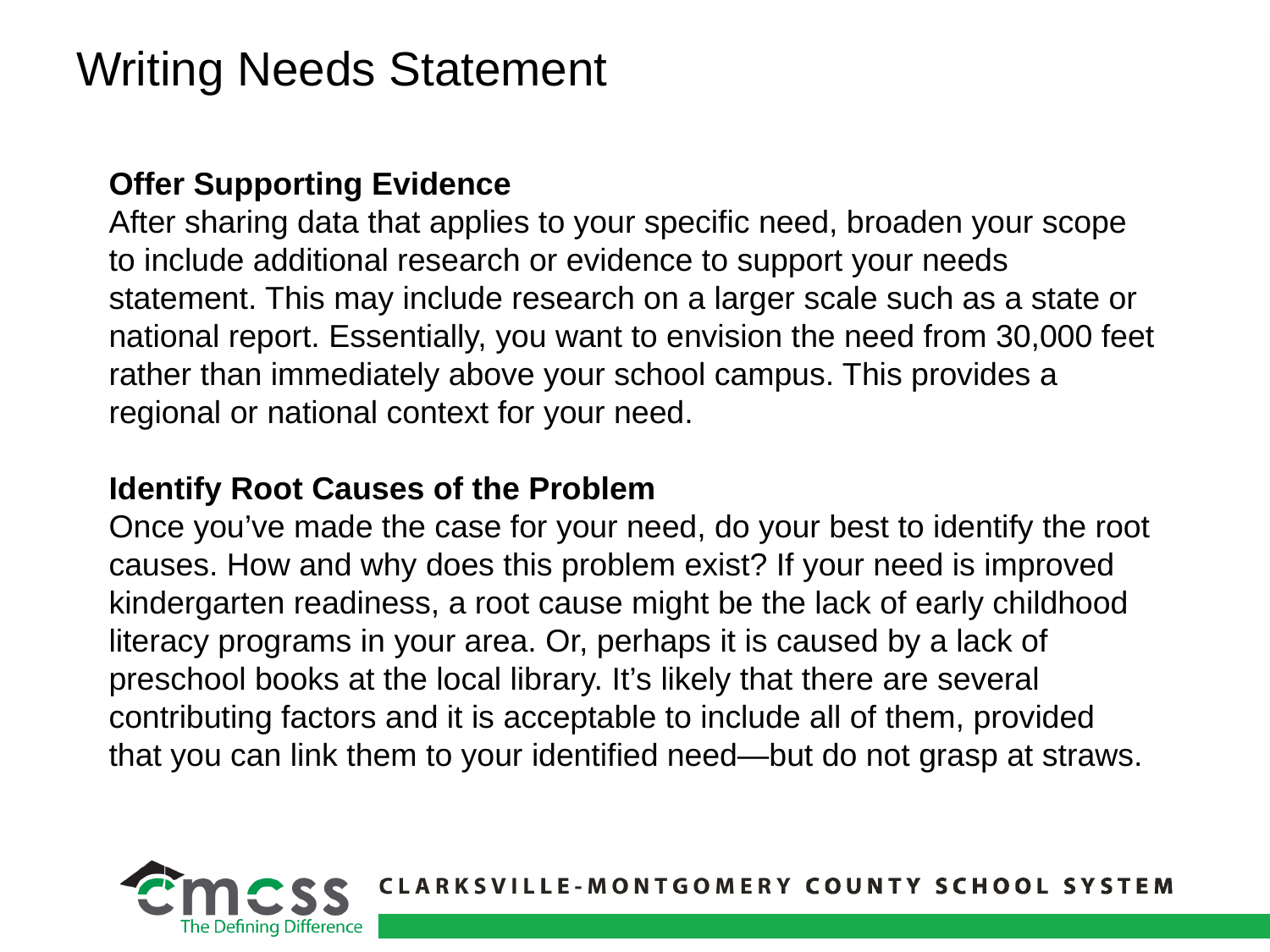

# Writing Needs Statement
Offer Supporting Evidence
After sharing data that applies to your specific need, broaden your scope to include additional research or evidence to support your needs statement. This may include research on a larger scale such as a state or national report. Essentially, you want to envision the need from 30,000 feet rather than immediately above your school campus. This provides a regional or national context for your need.

Identify Root Causes of the Problem
Once you’ve made the case for your need, do your best to identify the root causes. How and why does this problem exist? If your need is improved kindergarten readiness, a root cause might be the lack of early childhood literacy programs in your area. Or, perhaps it is caused by a lack of preschool books at the local library. It’s likely that there are several contributing factors and it is acceptable to include all of them, provided that you can link them to your identified need—but do not grasp at straws.